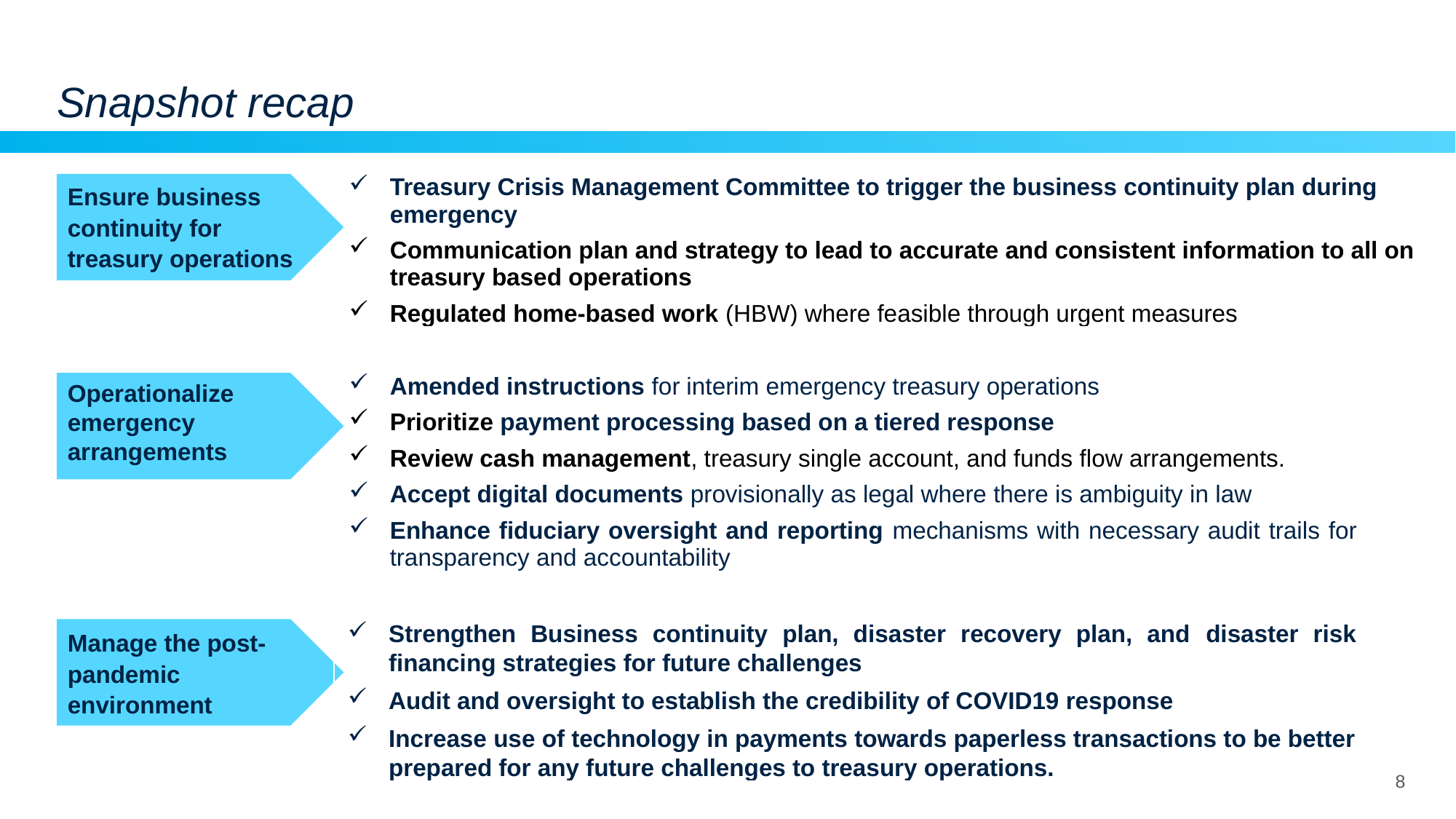

# Snapshot recap
Ensure business continuity for treasury operations
| Treasury Crisis Management Committee to trigger the business continuity plan during emergency Communication plan and strategy to lead to accurate and consistent information to all on treasury based operations Regulated home-based work (HBW) where feasible through urgent measures |
| --- |
Operationalize emergency arrangements
| Amended instructions for interim emergency treasury operations Prioritize payment processing based on a tiered response Review cash management, treasury single account, and funds flow arrangements. Accept digital documents provisionally as legal where there is ambiguity in law Enhance fiduciary oversight and reporting mechanisms with necessary audit trails for transparency and accountability |
| --- |
Manage the post-pandemic environment
| Strengthen Business continuity plan, disaster recovery plan, and disaster risk financing strategies for future challenges Audit and oversight to establish the credibility of COVID19 response Increase use of technology in payments towards paperless transactions to be better prepared for any future challenges to treasury operations. |
| --- |
8